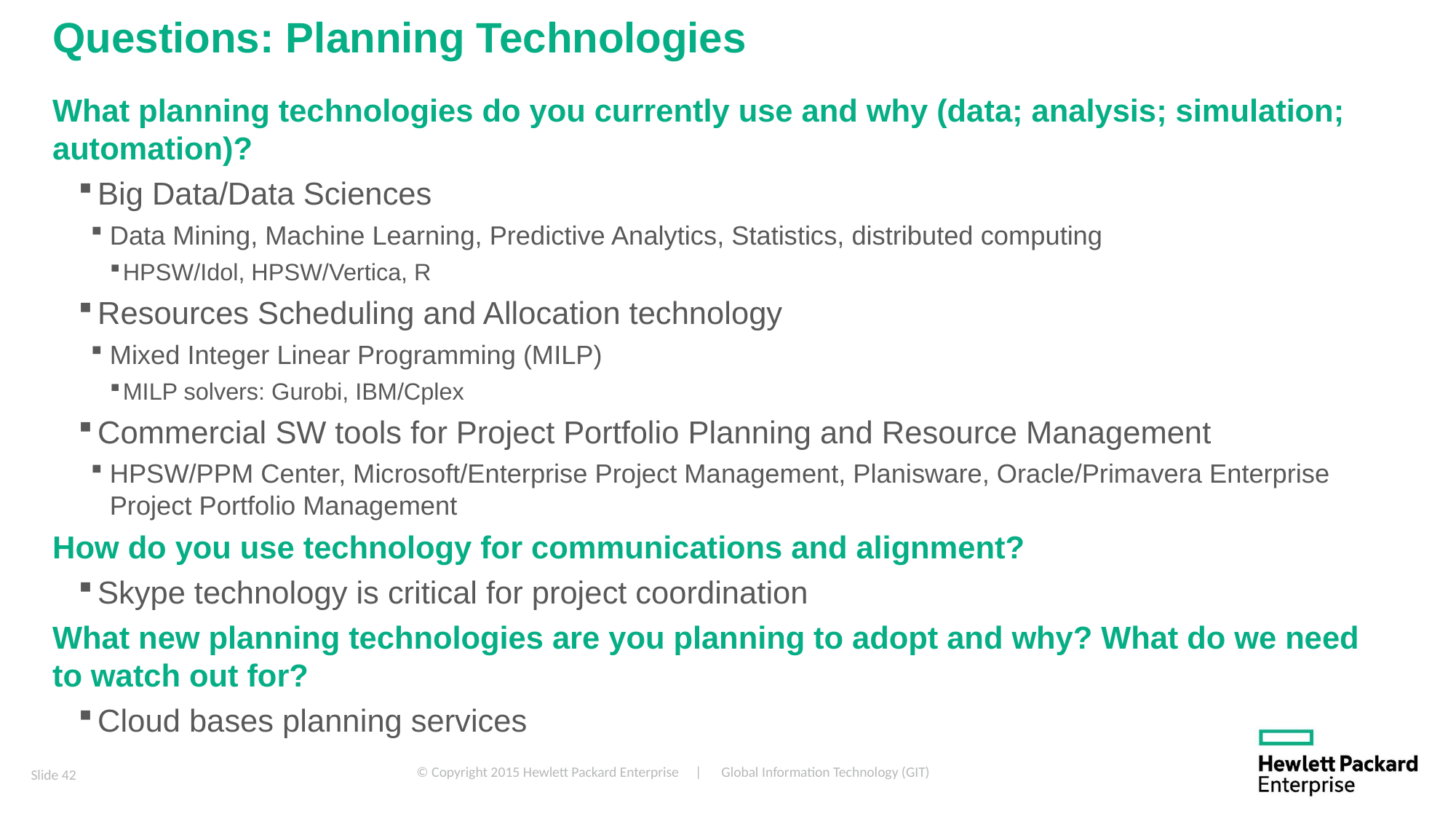

# Questions: Planning Technologies
What planning technologies do you currently use and why (data; analysis; simulation; automation)?
Big Data/Data Sciences
Data Mining, Machine Learning, Predictive Analytics, Statistics, distributed computing
HPSW/Idol, HPSW/Vertica, R
Resources Scheduling and Allocation technology
Mixed Integer Linear Programming (MILP)
MILP solvers: Gurobi, IBM/Cplex
Commercial SW tools for Project Portfolio Planning and Resource Management
HPSW/PPM Center, Microsoft/Enterprise Project Management, Planisware, Oracle/Primavera Enterprise Project Portfolio Management
How do you use technology for communications and alignment?
Skype technology is critical for project coordination
What new planning technologies are you planning to adopt and why? What do we need to watch out for?
Cloud bases planning services